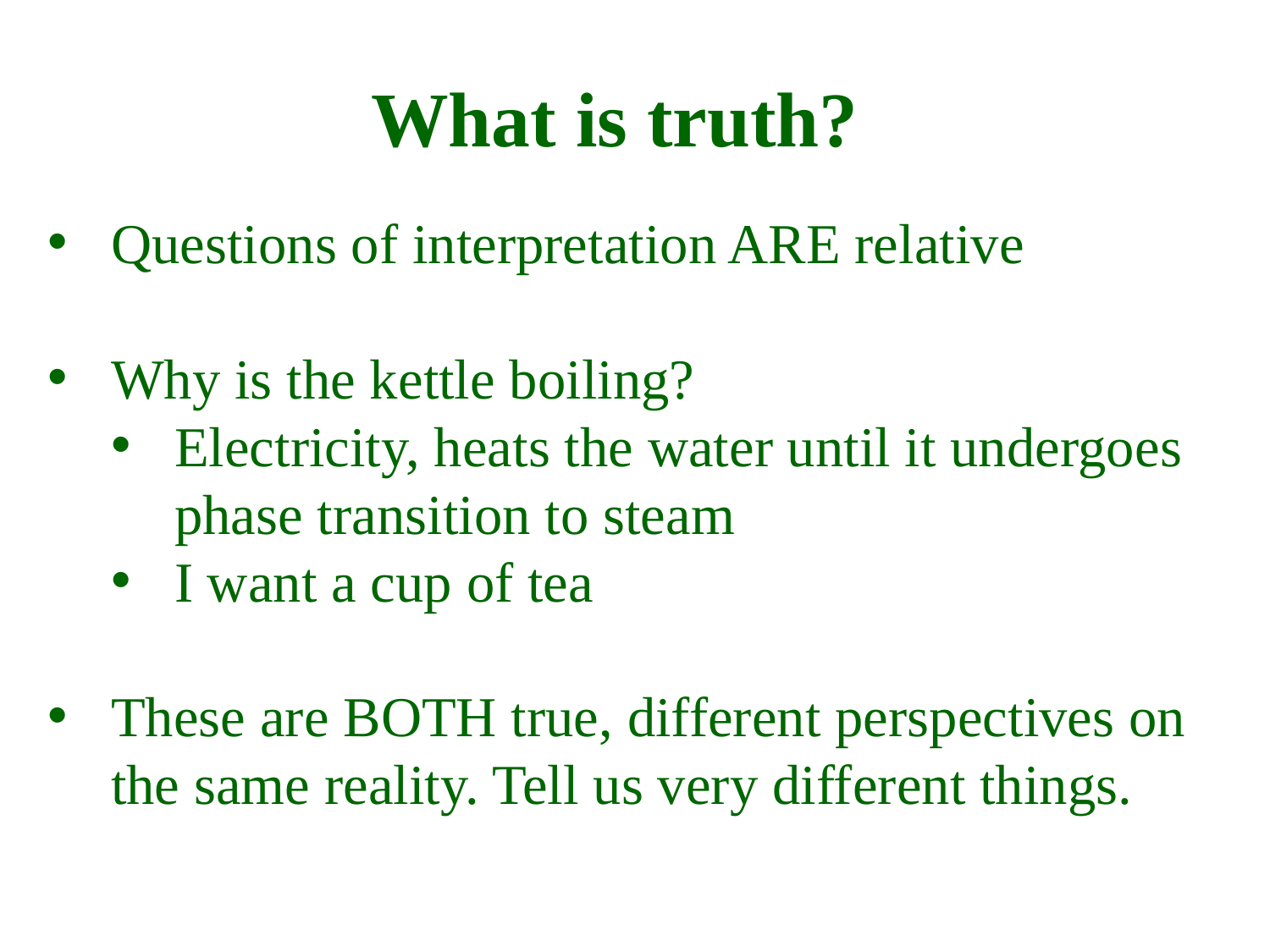

What is truth?
Questions of interpretation ARE relative

Why is the kettle boiling?
Electricity, heats the water until it undergoes phase transition to steam
I want a cup of tea

These are BOTH true, different perspectives on the same reality. Tell us very different things.